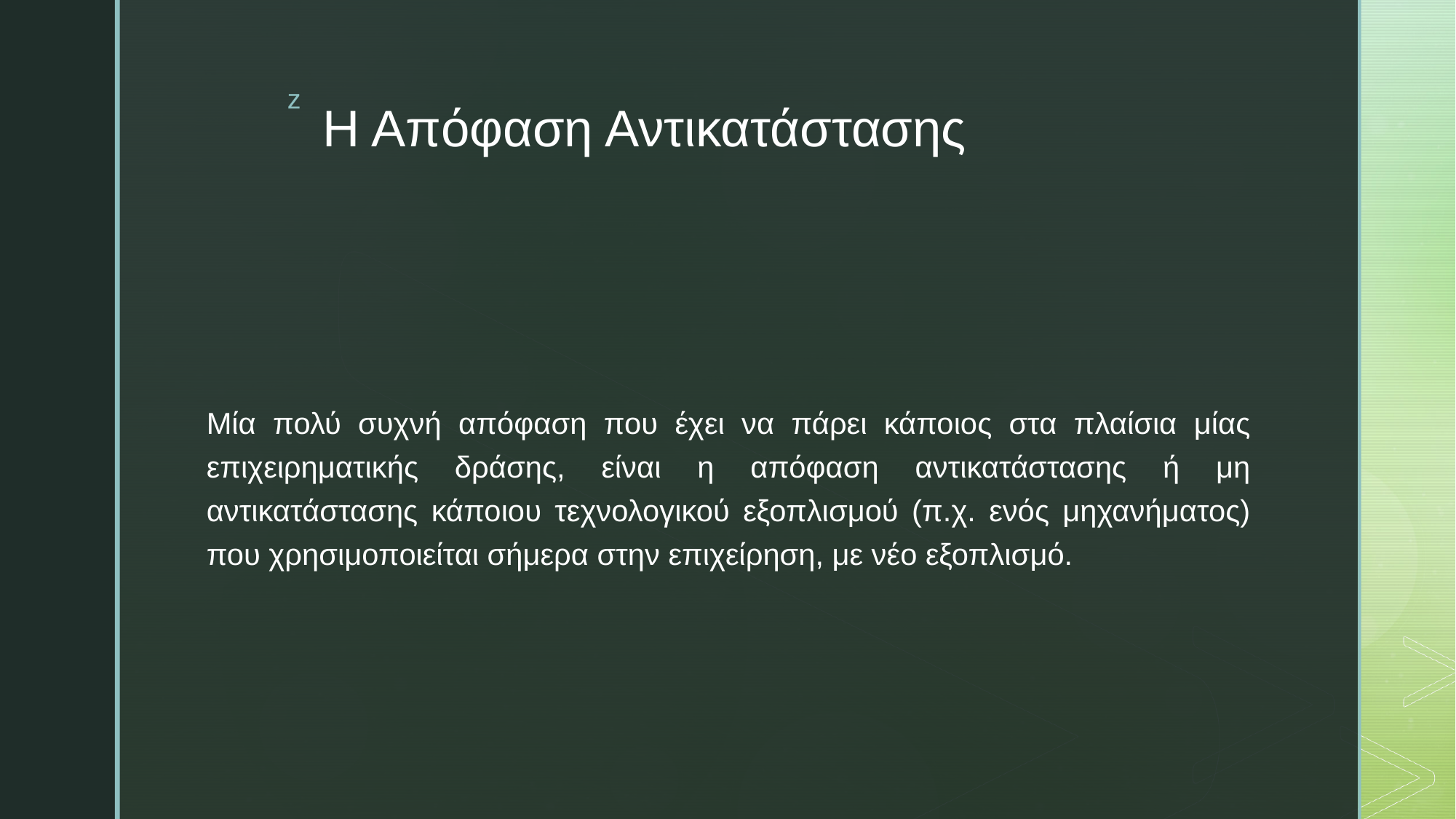

# Η Απόφαση Αντικατάστασης
Μία πολύ συχνή απόφαση που έχει να πάρει κάποιος στα πλαίσια μίας επιχειρηματικής δράσης, είναι η απόφαση αντικατάστασης ή μη αντικατάστασης κάποιου τεχνολογικού εξοπλισμού (π.χ. ενός μηχανήματος) που χρησιμοποιείται σήμερα στην επιχείρηση, με νέο εξοπλισμό.